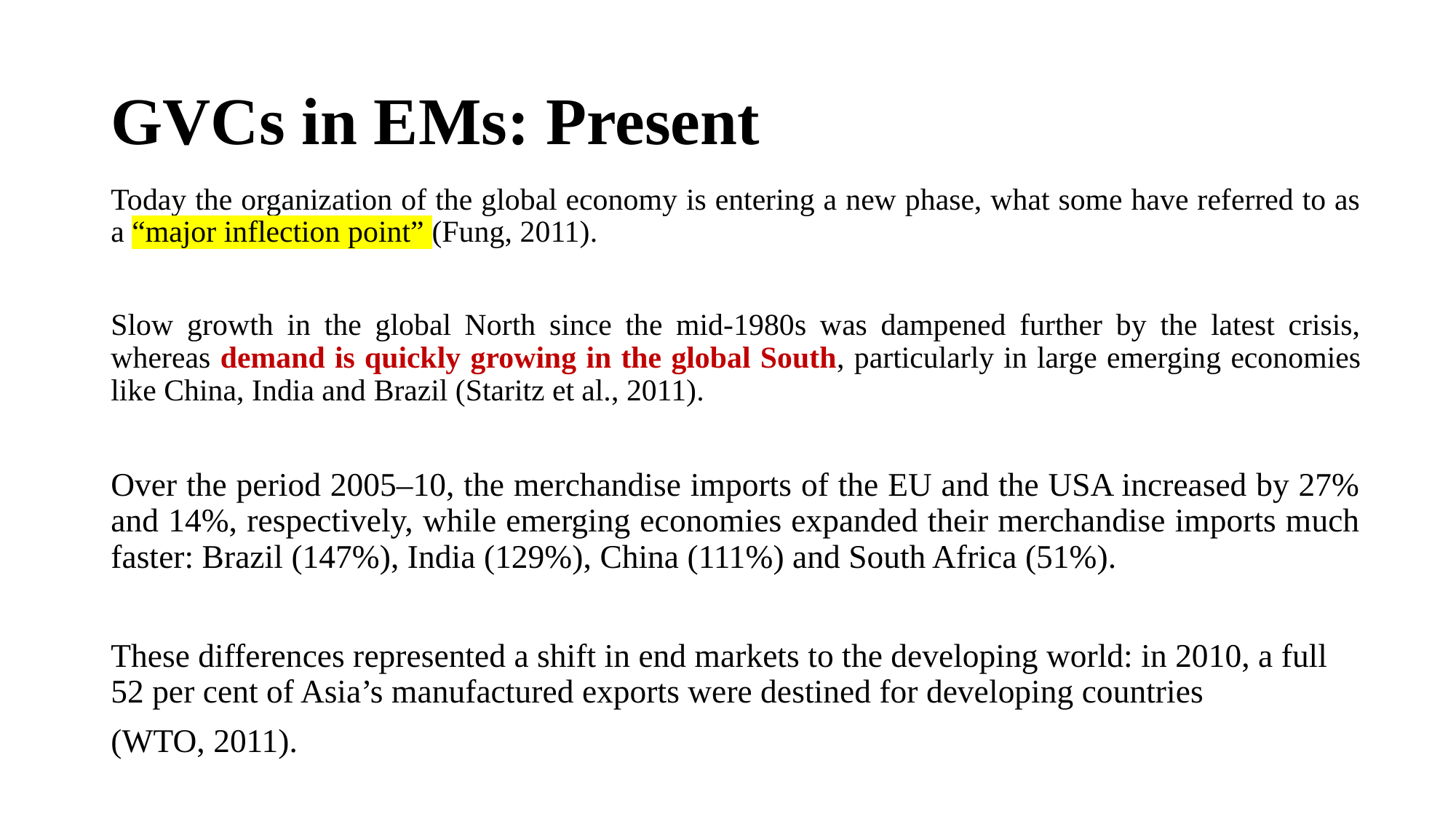

# GVCs in EMs: Present
Today the organization of the global economy is entering a new phase, what some have referred to as a “major inflection point” (Fung, 2011).

Slow growth in the global North since the mid-1980s was dampened further by the latest crisis, whereas demand is quickly growing in the global South, particularly in large emerging economies like China, India and Brazil (Staritz et al., 2011).

Over the period 2005–10, the merchandise imports of the EU and the USA increased by 27% and 14%, respectively, while emerging economies expanded their merchandise imports much faster: Brazil (147%), India (129%), China (111%) and South Africa (51%).

These differences represented a shift in end markets to the developing world: in 2010, a full 52 per cent of Asia’s manufactured exports were destined for developing countries
(WTO, 2011).